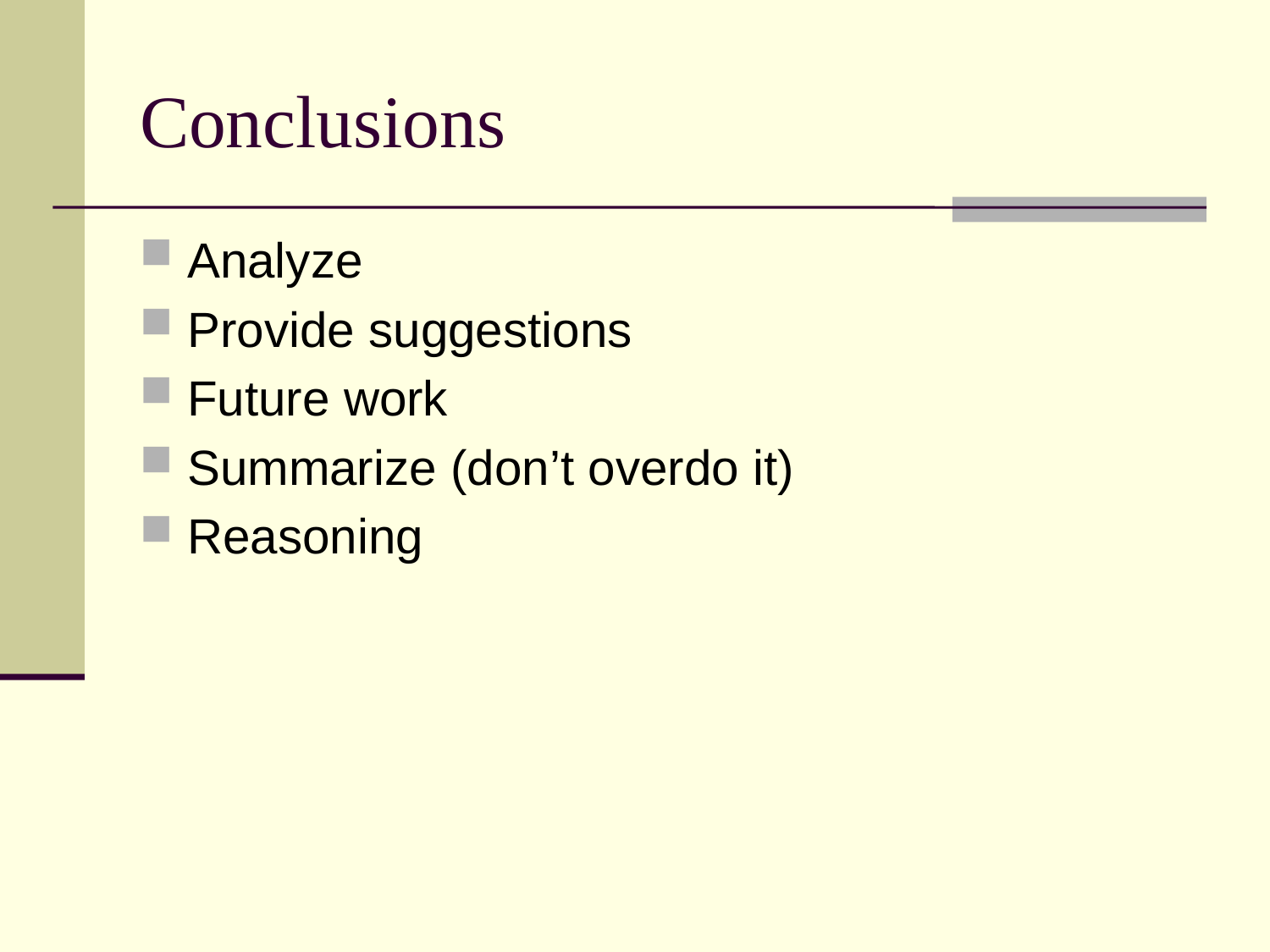

# Conclusions
Analyze
Provide suggestions
Future work
Summarize (don’t overdo it)
Reasoning